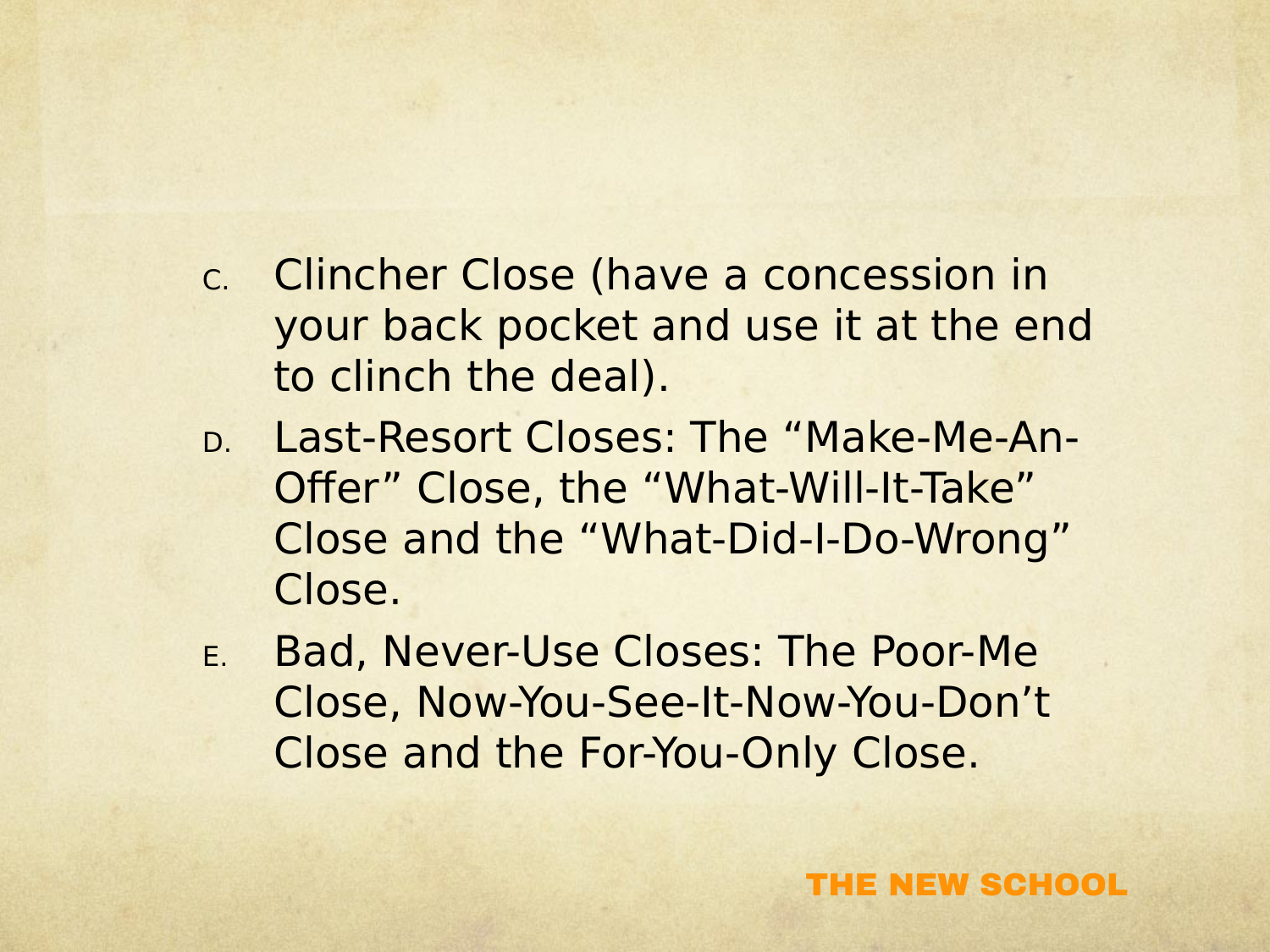

#
Clincher Close (have a concession in your back pocket and use it at the end to clinch the deal).
Last-Resort Closes: The “Make-Me-An-Offer” Close, the “What-Will-It-Take” Close and the “What-Did-I-Do-Wrong” Close.
Bad, Never-Use Closes: The Poor-Me Close, Now-You-See-It-Now-You-Don’t Close and the For-You-Only Close.